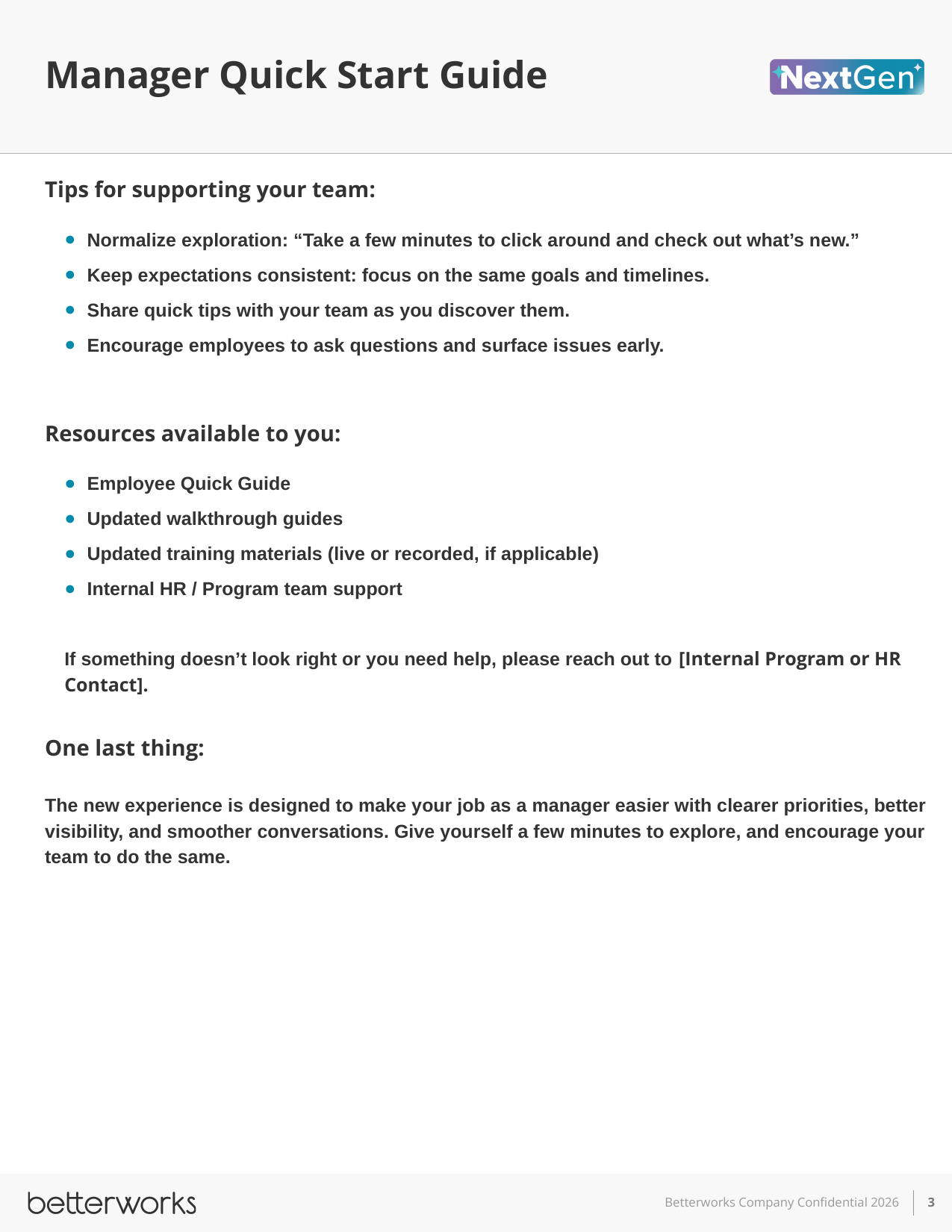

# Manager Quick Start Guide
Tips for supporting your team:

Normalize exploration: “Take a few minutes to click around and check out what’s new.”
Keep expectations consistent: focus on the same goals and timelines.
Share quick tips with your team as you discover them.
Encourage employees to ask questions and surface issues early.

Resources available to you:

Employee Quick Guide
Updated walkthrough guides
Updated training materials (live or recorded, if applicable)
Internal HR / Program team support

If something doesn’t look right or you need help, please reach out to [Internal Program or HR Contact].

One last thing:

The new experience is designed to make your job as a manager easier with clearer priorities, better visibility, and smoother conversations. Give yourself a few minutes to explore, and encourage your team to do the same.